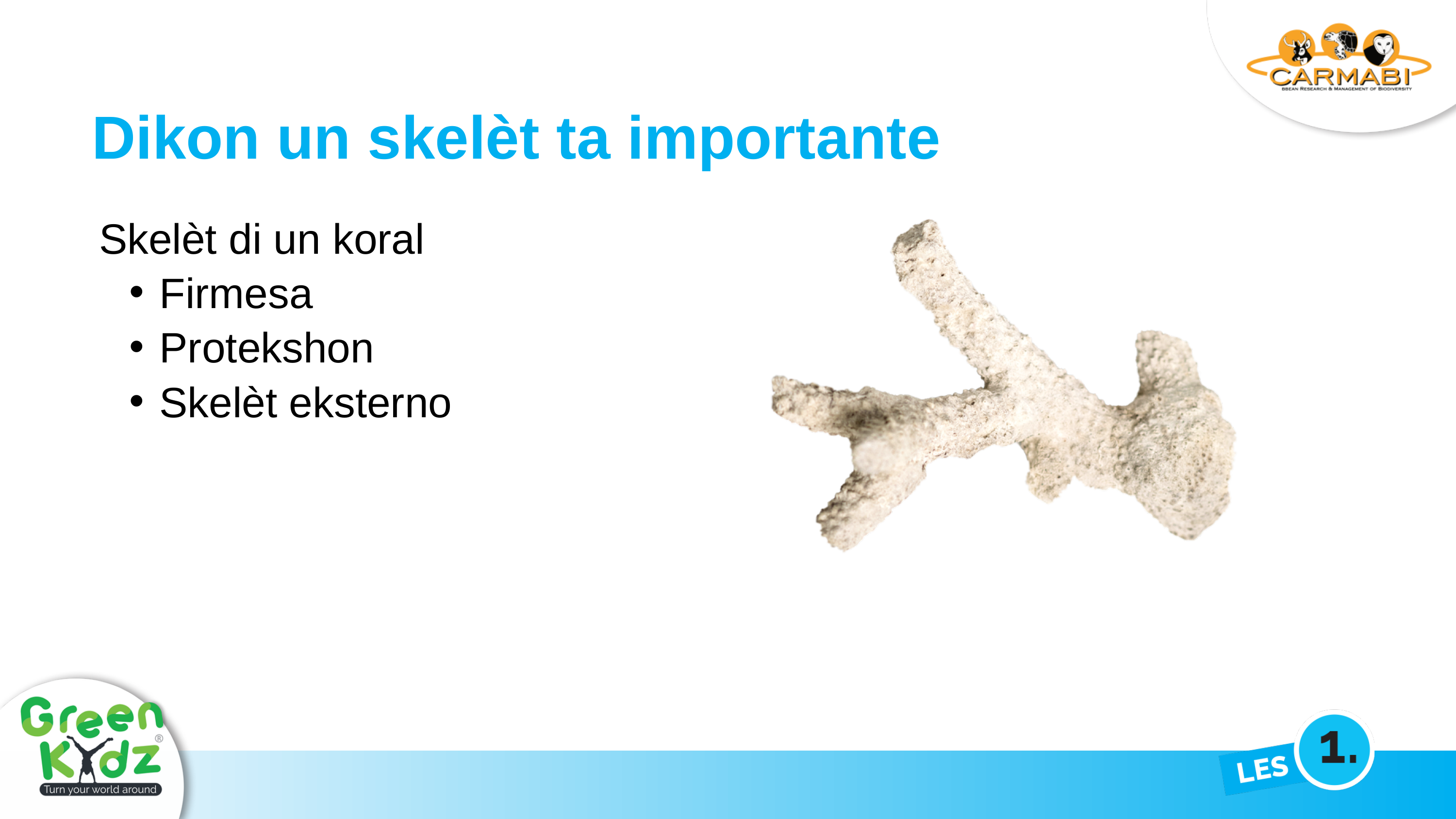

Dikon un skelèt ta importante
Skelèt di un koral
Firmesa
Protekshon
Skelèt eksterno